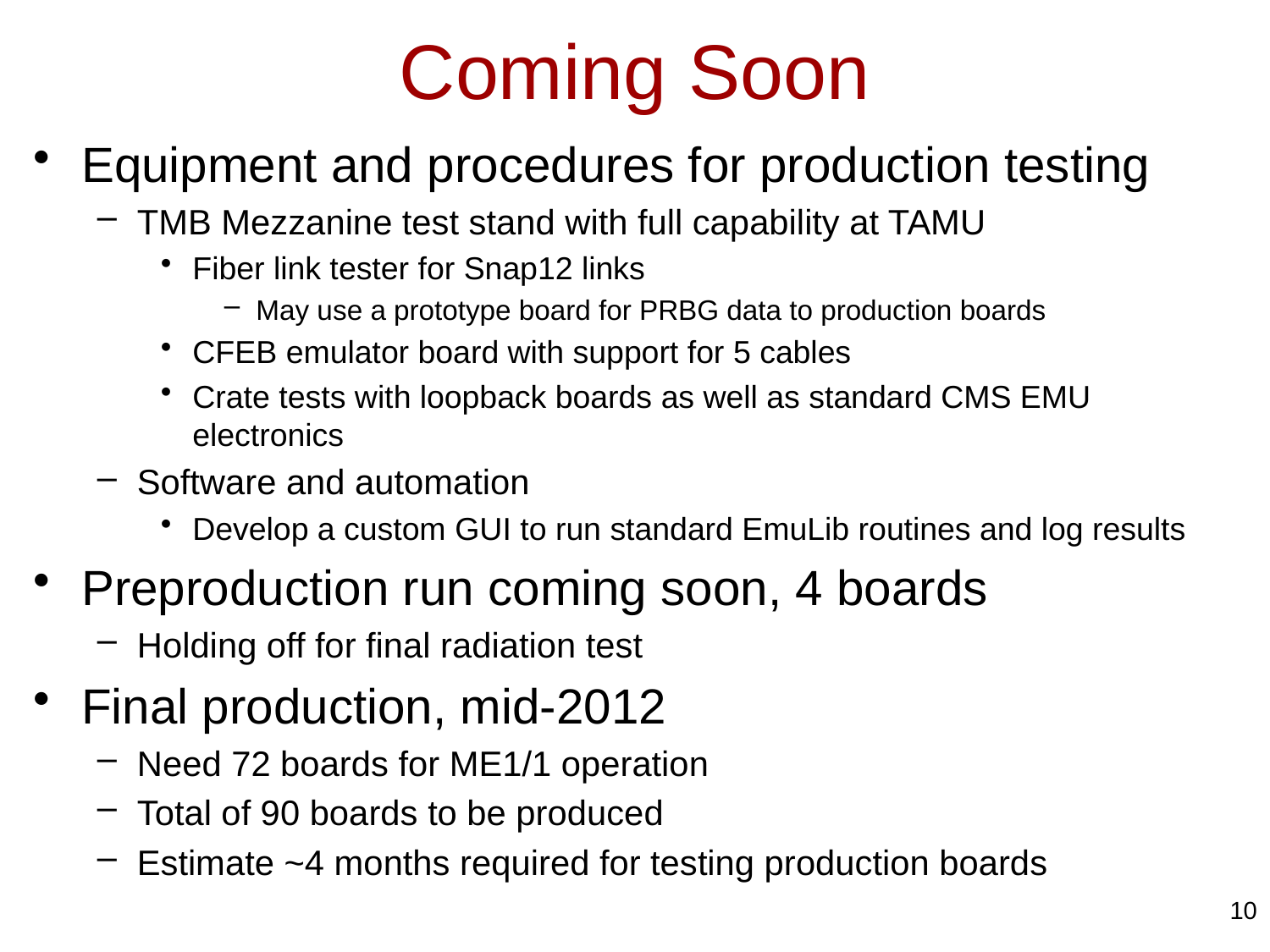

# Coming Soon
Equipment and procedures for production testing
TMB Mezzanine test stand with full capability at TAMU
Fiber link tester for Snap12 links
May use a prototype board for PRBG data to production boards
CFEB emulator board with support for 5 cables
Crate tests with loopback boards as well as standard CMS EMU electronics
Software and automation
Develop a custom GUI to run standard EmuLib routines and log results
Preproduction run coming soon, 4 boards
Holding off for final radiation test
Final production, mid-2012
Need 72 boards for ME1/1 operation
Total of 90 boards to be produced
Estimate ~4 months required for testing production boards
10